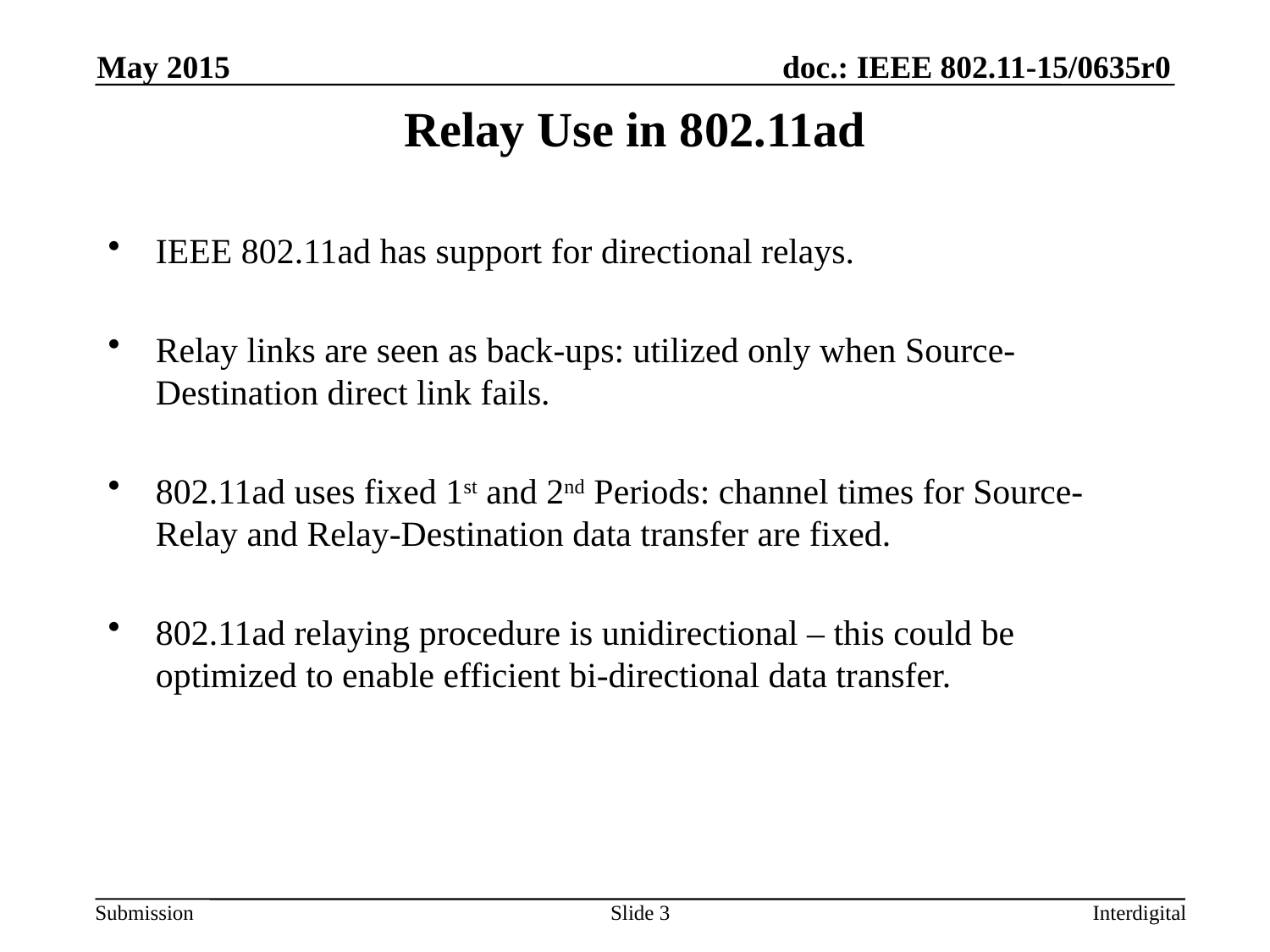

May 2015
# Relay Use in 802.11ad
IEEE 802.11ad has support for directional relays.

Relay links are seen as back-ups: utilized only when Source-Destination direct link fails.

802.11ad uses fixed 1st and 2nd Periods: channel times for Source-Relay and Relay-Destination data transfer are fixed.

802.11ad relaying procedure is unidirectional – this could be optimized to enable efficient bi-directional data transfer.

Slide 3
Interdigital